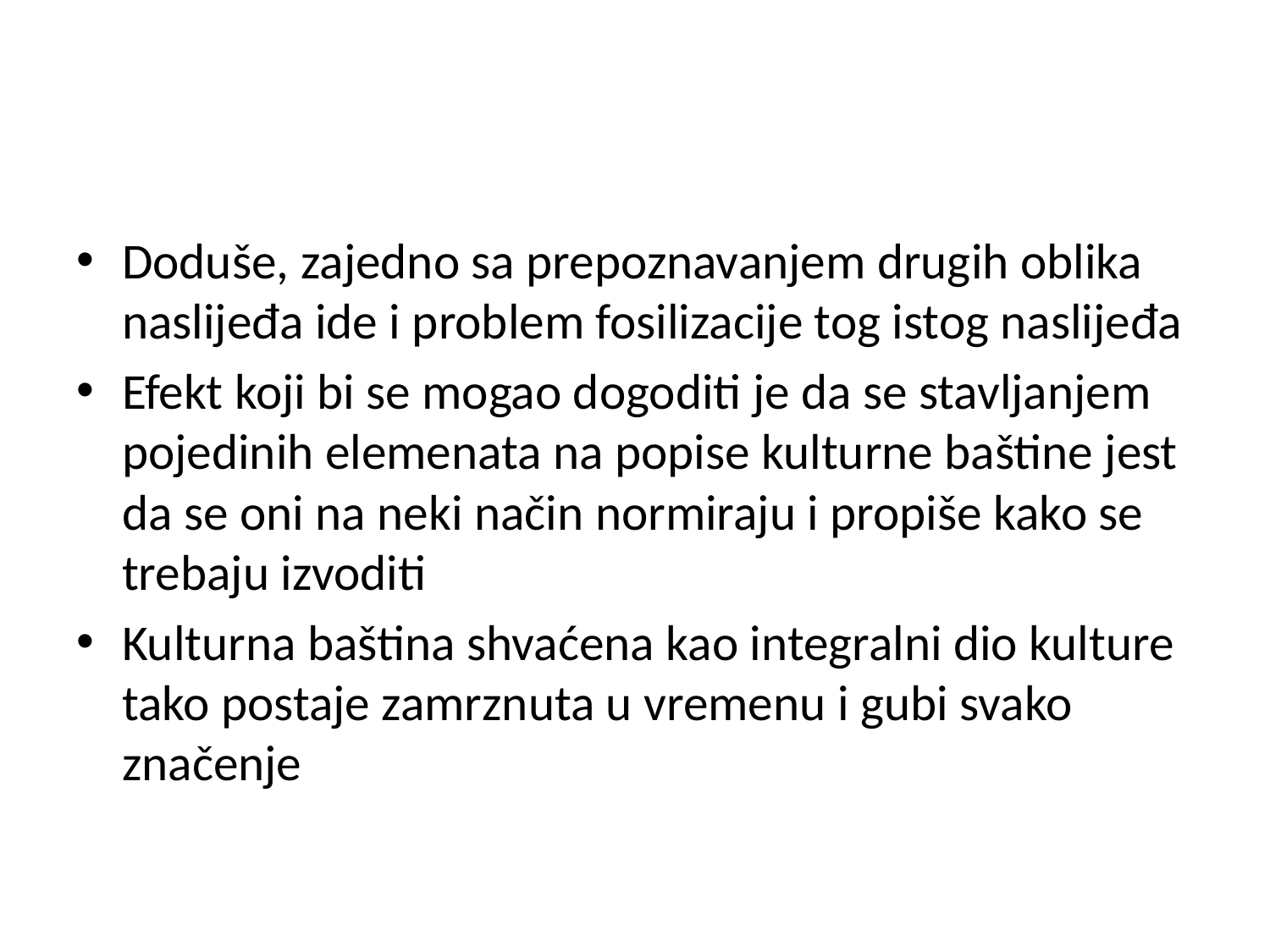

#
Doduše, zajedno sa prepoznavanjem drugih oblika naslijeđa ide i problem fosilizacije tog istog naslijeđa
Efekt koji bi se mogao dogoditi je da se stavljanjem pojedinih elemenata na popise kulturne baštine jest da se oni na neki način normiraju i propiše kako se trebaju izvoditi
Kulturna baština shvaćena kao integralni dio kulture tako postaje zamrznuta u vremenu i gubi svako značenje